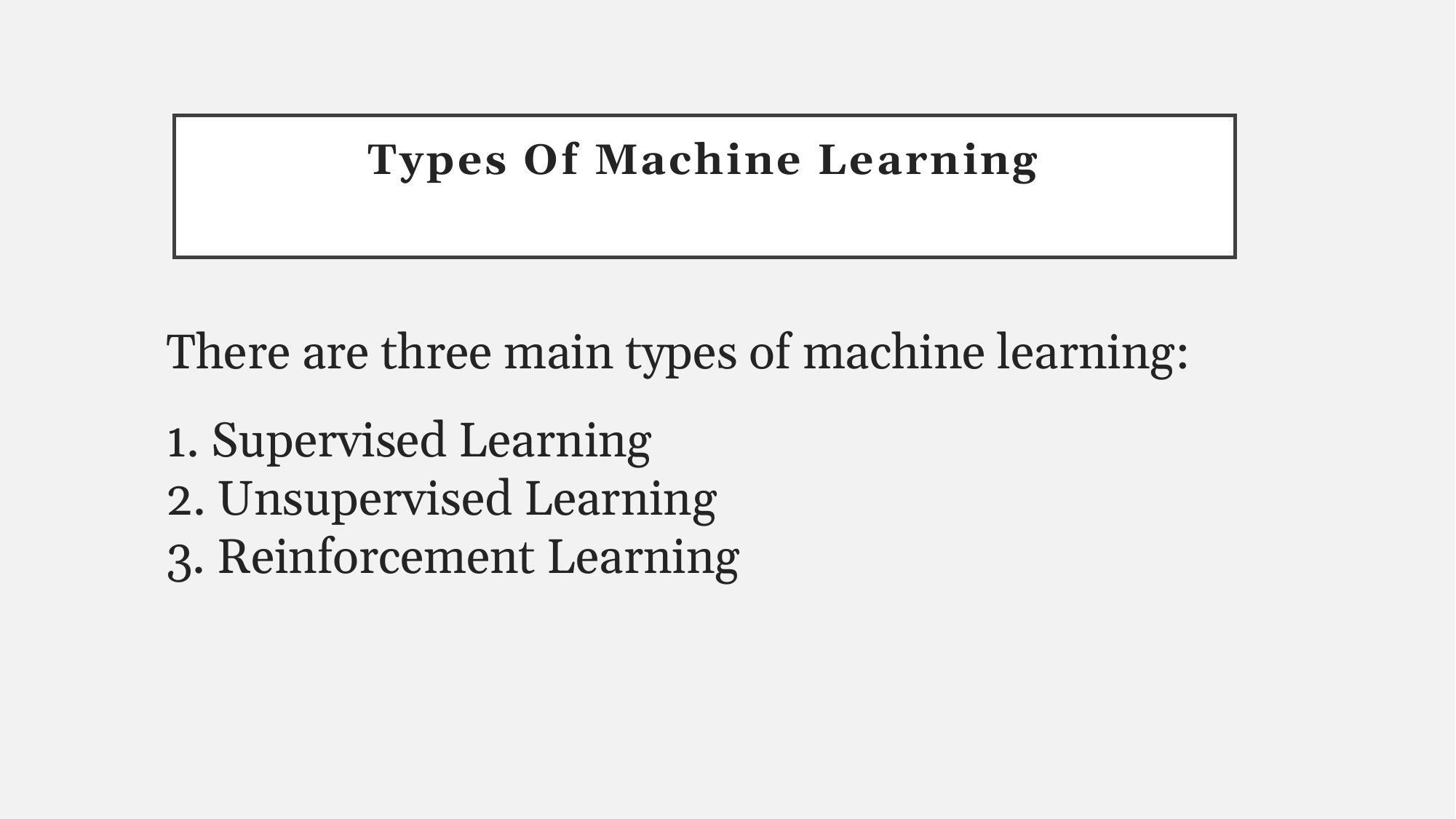

# Types Of Machine Learning
There are three main types of machine learning:
1. Supervised Learning
2. Unsupervised Learning
3. Reinforcement Learning